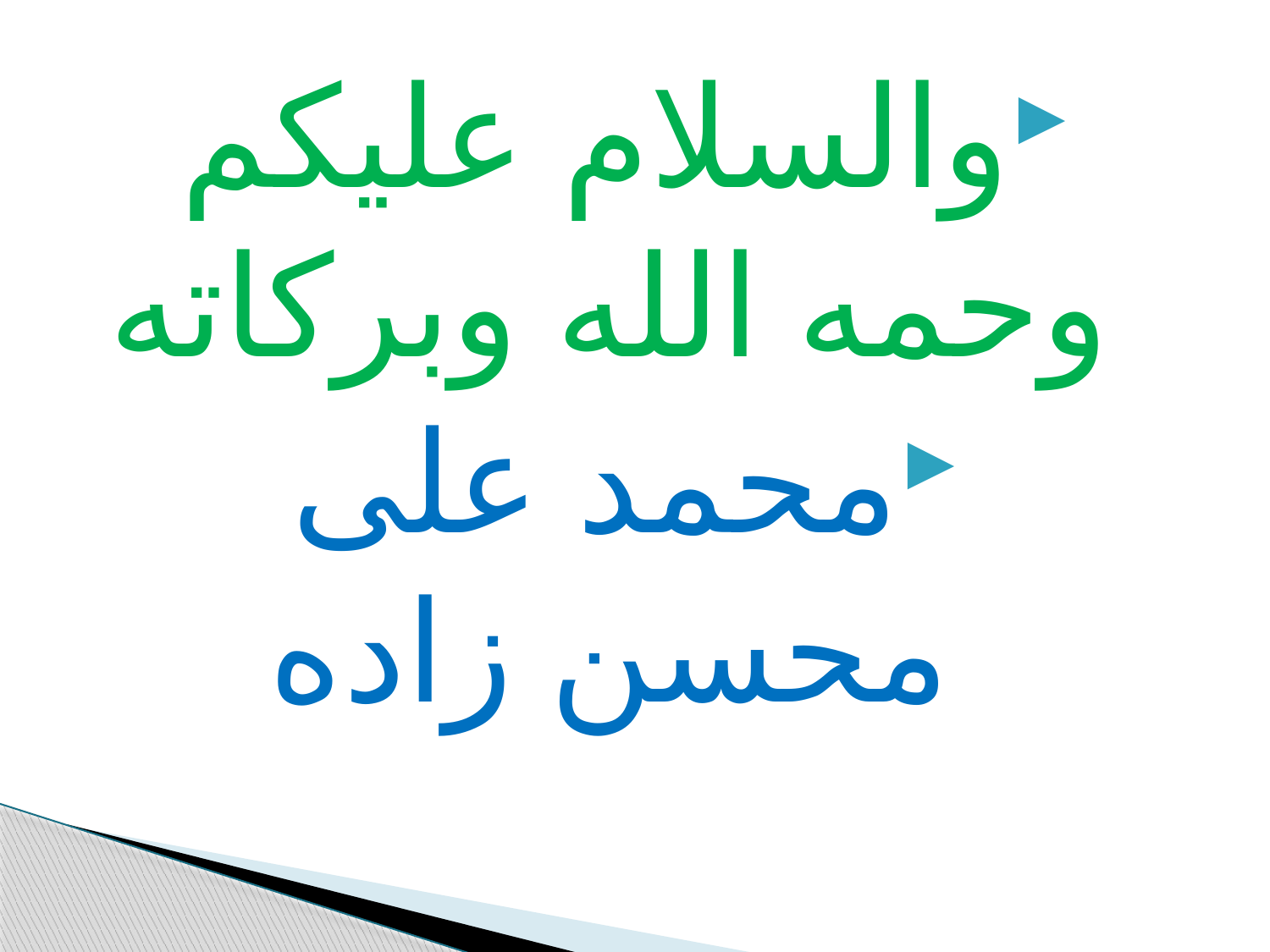

#
والسلام علیکم وحمه الله وبرکاته
محمد علی محسن زاده